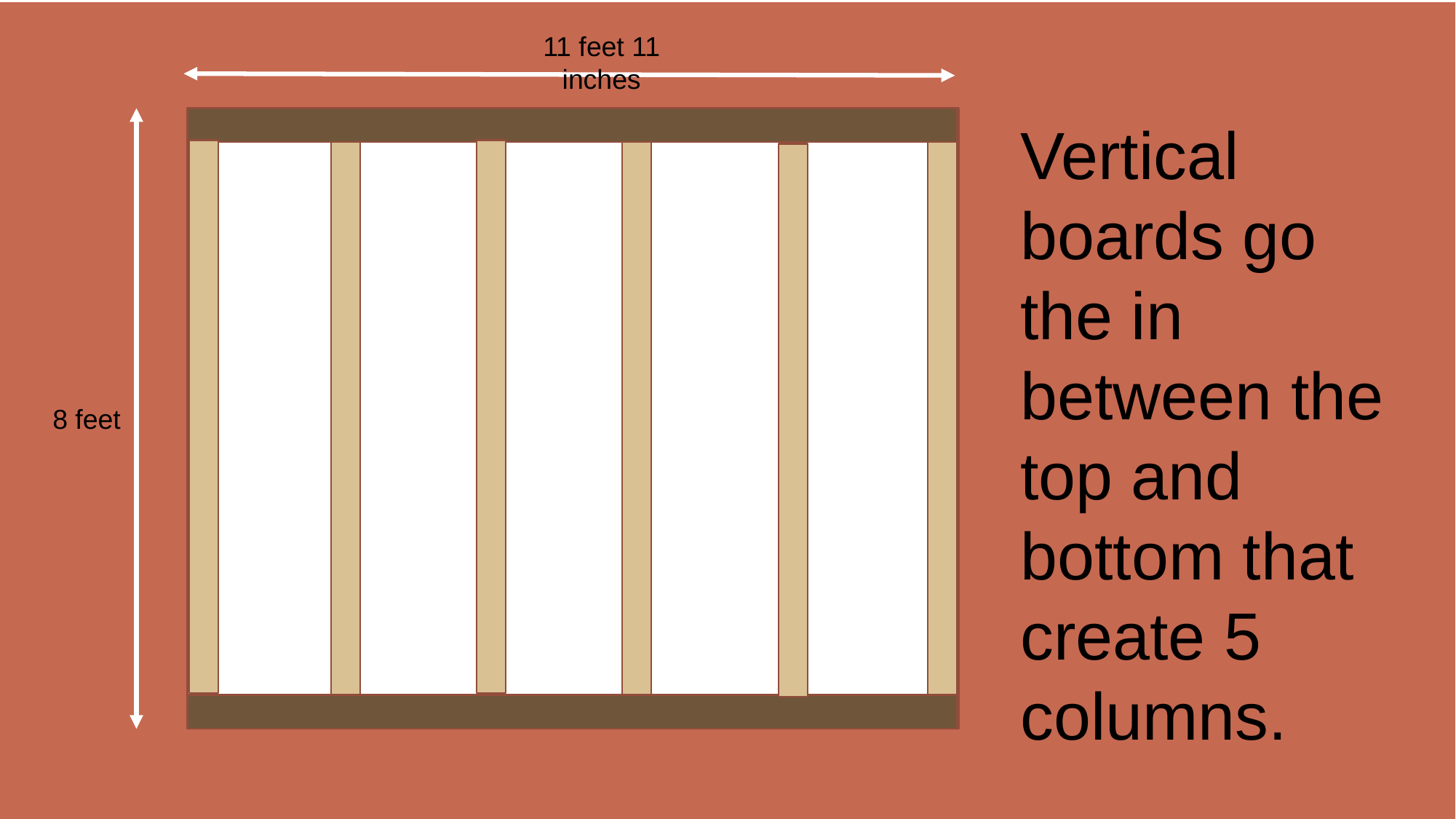

11 feet 11 inches
Vertical boards go the in between the top and bottom that create 5 columns.

8 feet